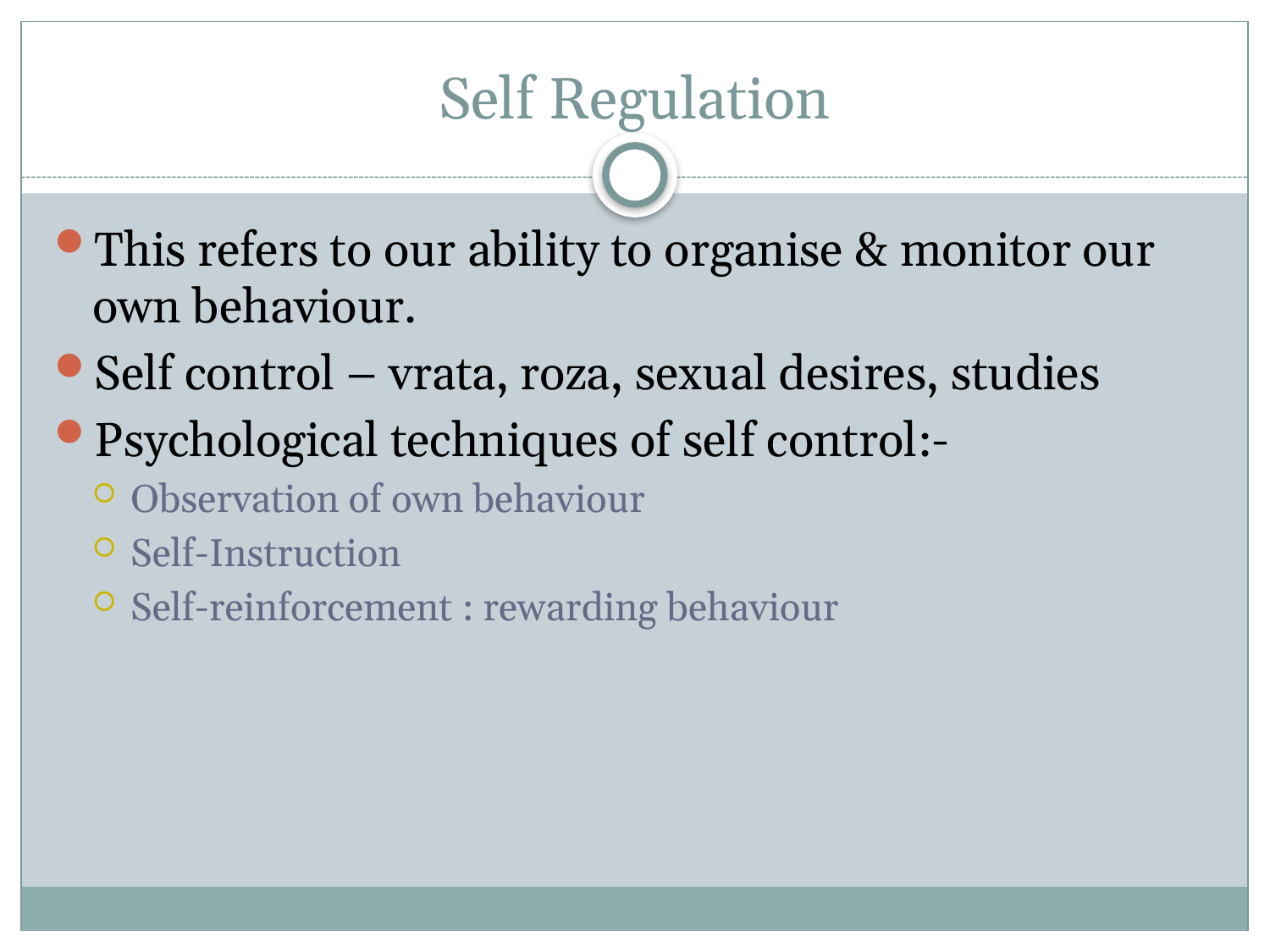

# Self Regulation
This refers to our ability to organise & monitor our own behaviour.
Self control – vrata, roza, sexual desires, studies
Psychological techniques of self control:-
Observation of own behaviour
Self-Instruction
Self-reinforcement : rewarding behaviour